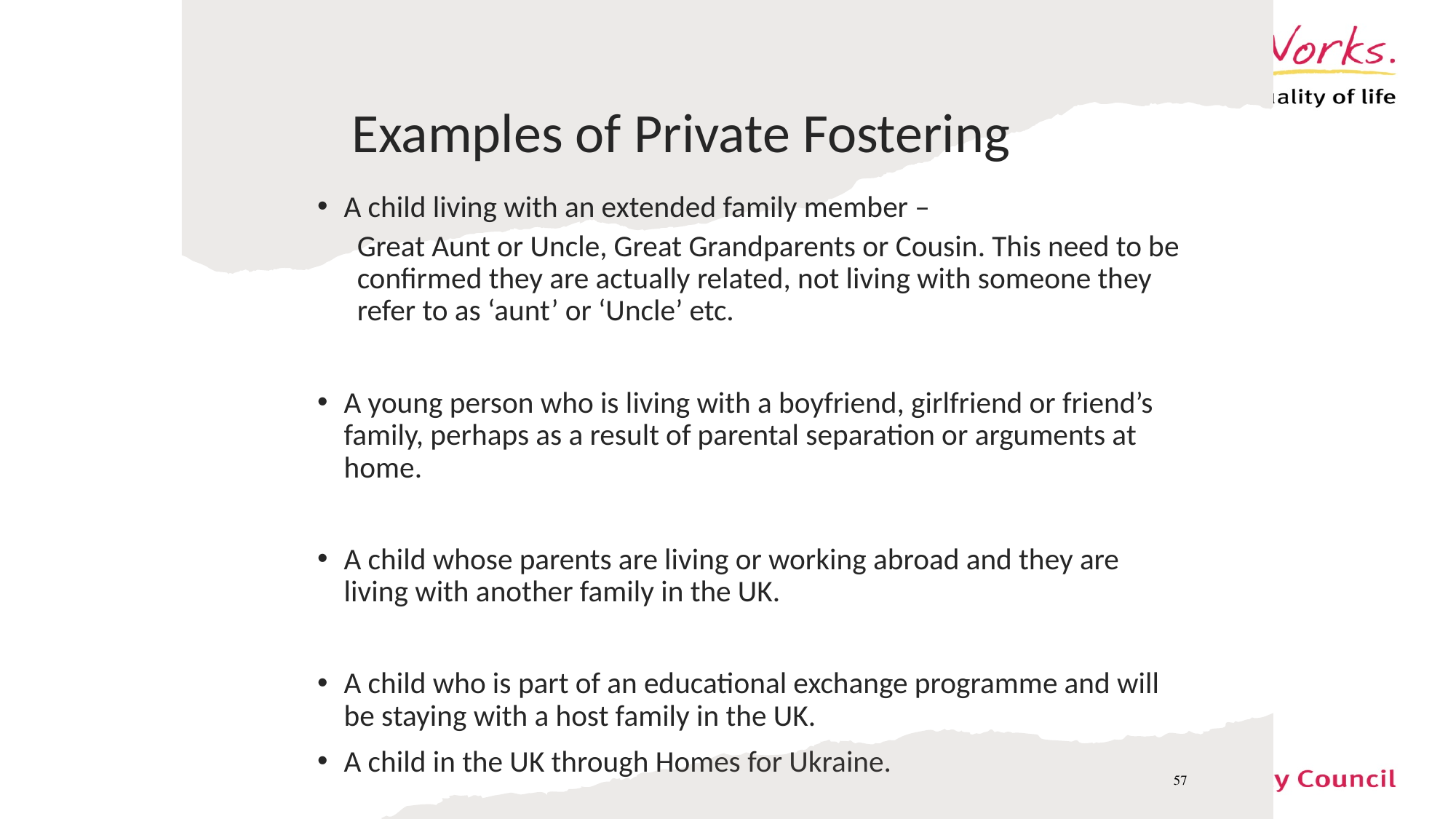

# Examples of Private Fostering
A child living with an extended family member –
Great Aunt or Uncle, Great Grandparents or Cousin. This need to be confirmed they are actually related, not living with someone they refer to as ‘aunt’ or ‘Uncle’ etc.

A young person who is living with a boyfriend, girlfriend or friend’s family, perhaps as a result of parental separation or arguments at home.

A child whose parents are living or working abroad and they are living with another family in the UK.

A child who is part of an educational exchange programme and will be staying with a host family in the UK.
A child in the UK through Homes for Ukraine.

57